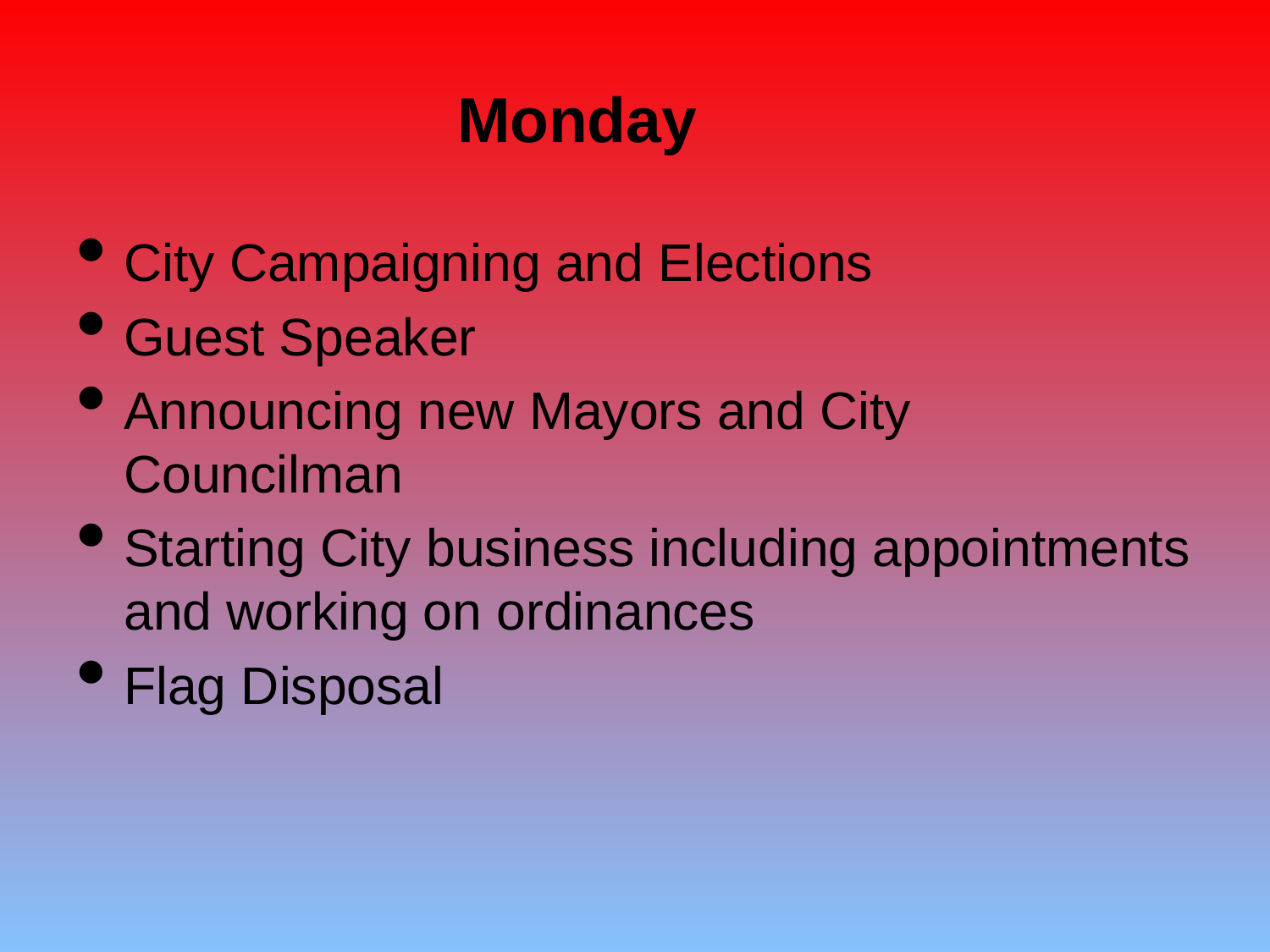

# Monday
City Campaigning and Elections
Guest Speaker
Announcing new Mayors and City Councilman
Starting City business including appointments and working on ordinances
Flag Disposal